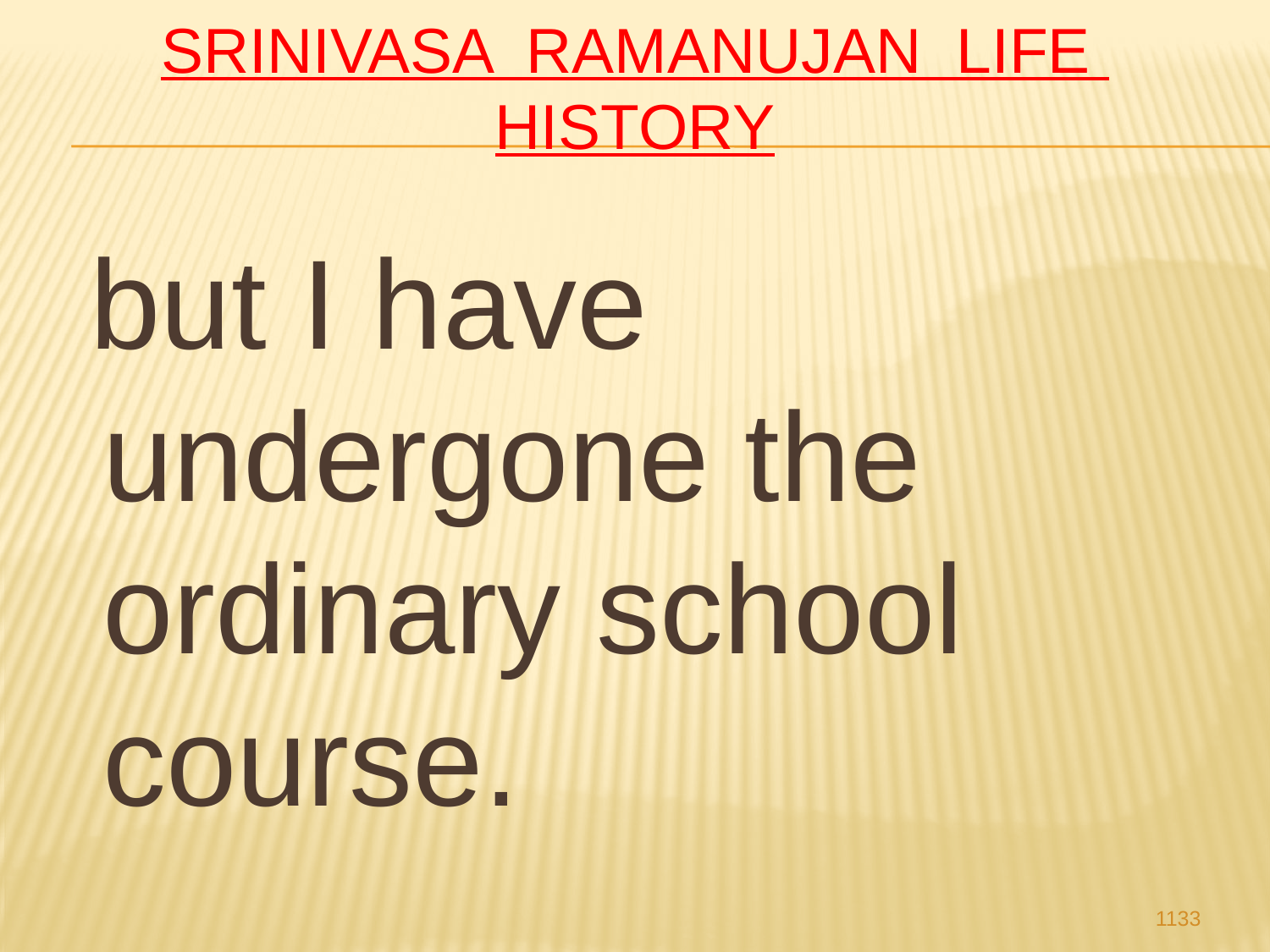

# Srinivasa  Ramanujan  life  history
 but I have undergone the ordinary school course.

1133